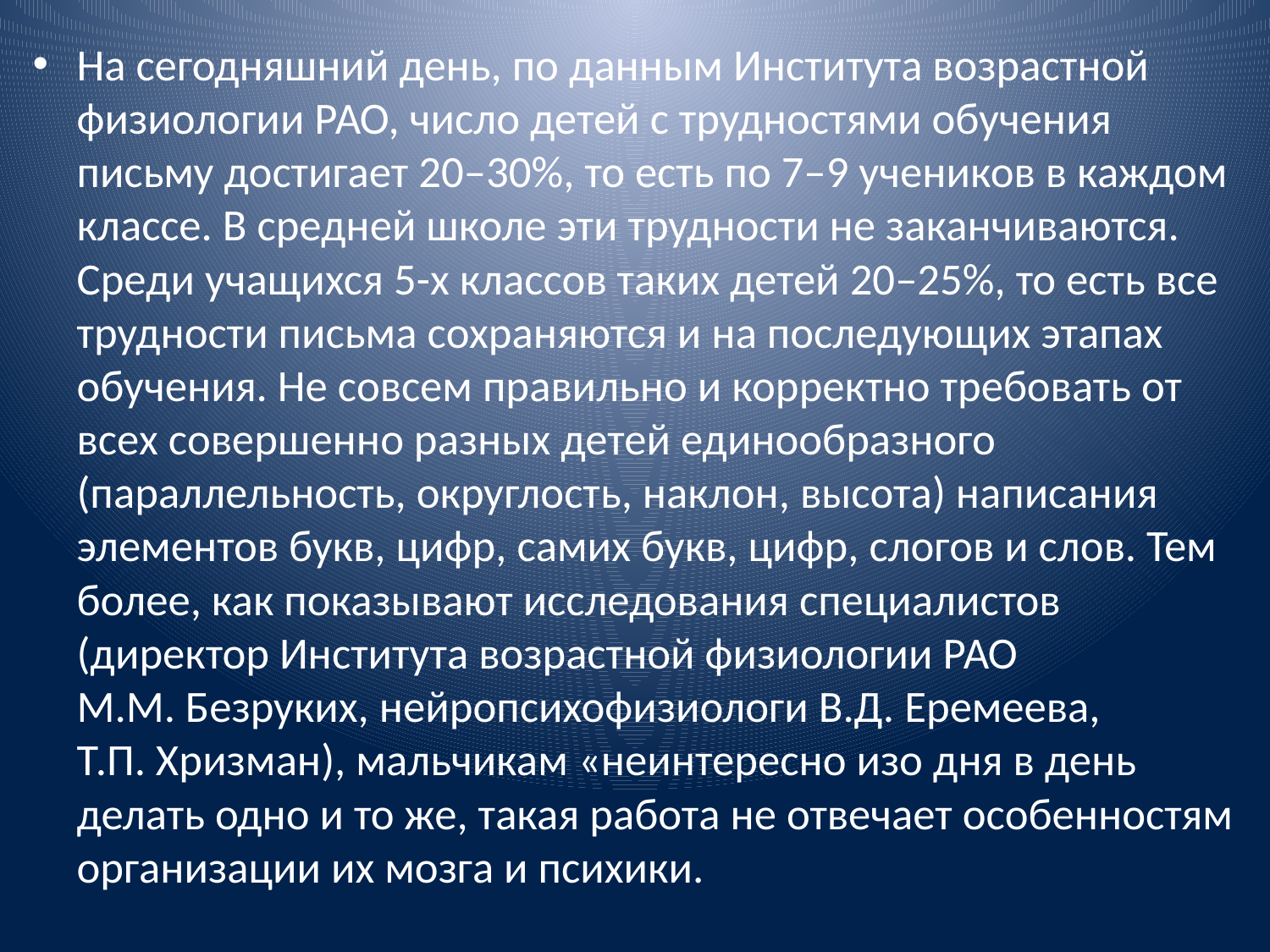

На сегодняшний день, по данным Института возрастной физиологии РАО, число детей с трудностями обучения письму достигает 20–30%, то есть по 7–9 учеников в каждом классе. В средней школе эти трудности не заканчиваются. Среди учащихся 5-х классов таких детей 20–25%, то есть все трудности письма сохраняются и на последующих этапах обучения. Не совсем правильно и корректно требовать от всех совершенно разных детей единообразного (параллельность, округлость, наклон, высота) написания элементов букв, цифр, самих букв, цифр, слогов и слов. Тем более, как показывают исследования специалистов (директор Института возрастной физиологии РАО М.М. Безруких, нейропсихофизиологи В.Д. Еремеева, Т.П. Хризман), мальчикам «неинтересно изо дня в день делать одно и то же, такая работа не отвечает особенностям организации их мозга и психики.
#